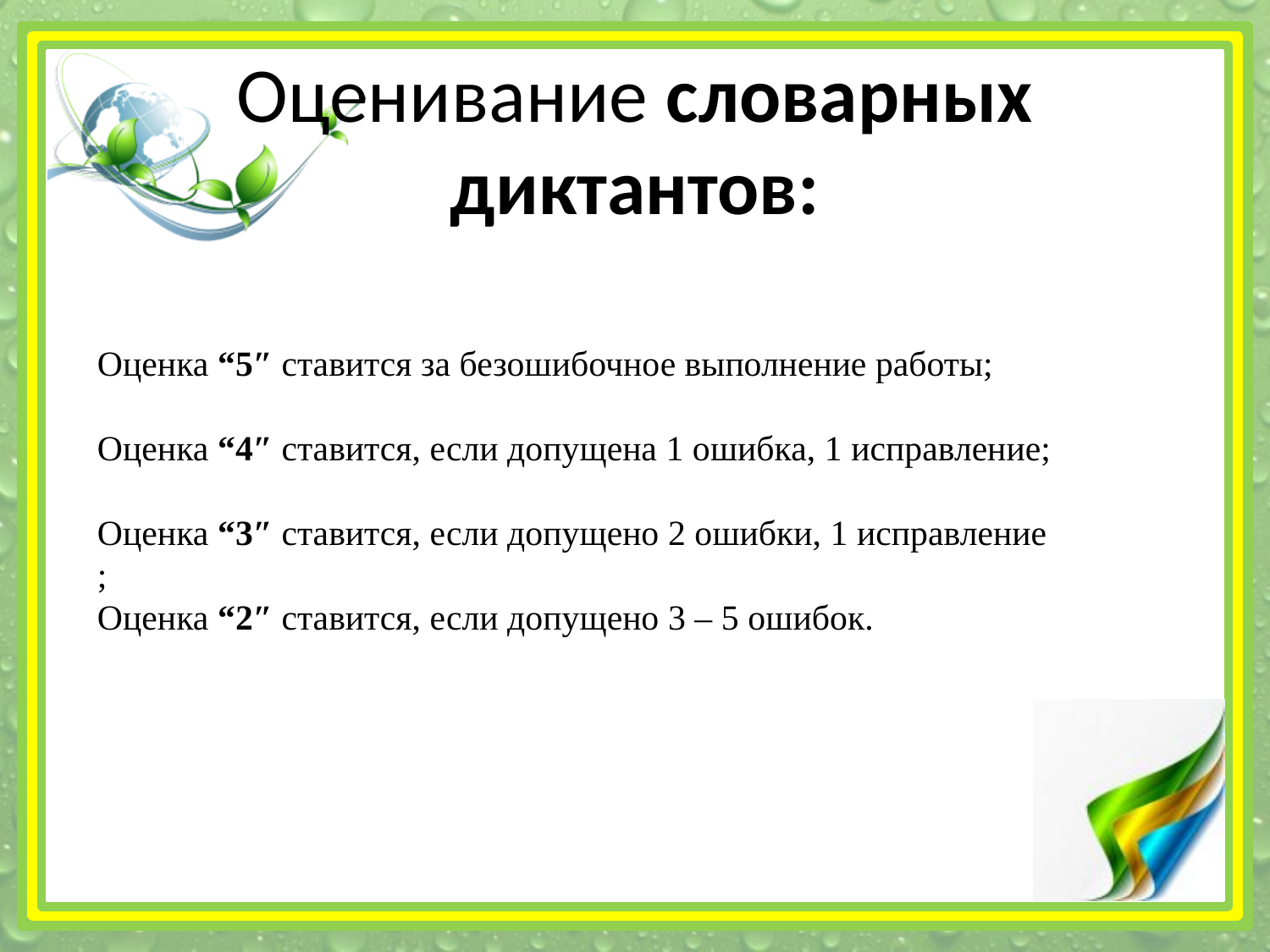

# Оценивание словарных диктантов:

Оценка “5″ ставится за безошибочное выполнение работы;

Оценка “4″ ставится, если допущена 1 ошибка, 1 исправление;

Оценка “3″ ставится, если допущено 2 ошибки, 1 исправление
;
Оценка “2″ ставится, если допущено 3 – 5 ошибок.